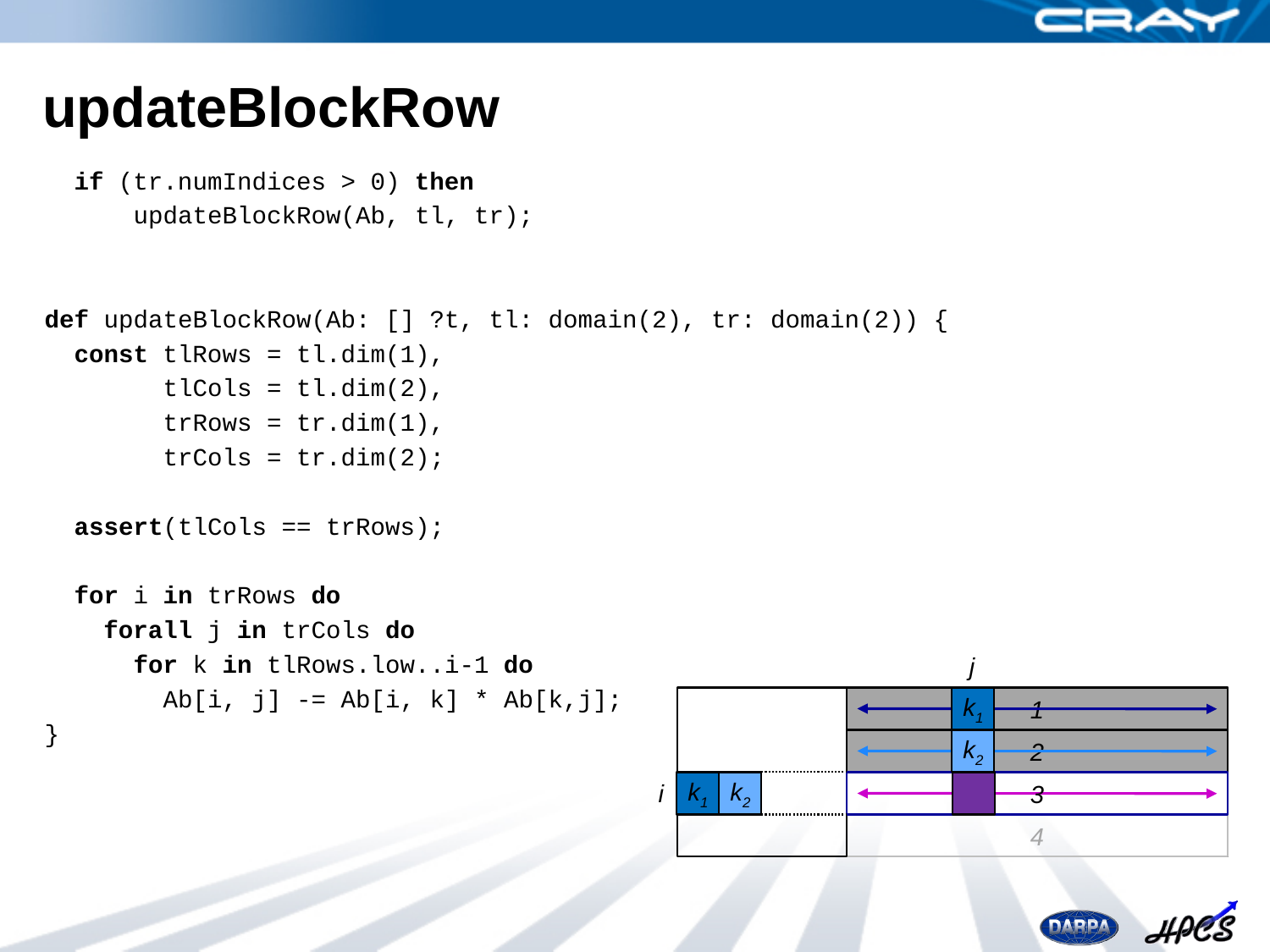

# updateBlockRow
  if (tr.numIndices > 0) then
      updateBlockRow(Ab, tl, tr);

def updateBlockRow(Ab: [] ?t, tl: domain(2), tr: domain(2)) {
  const tlRows = tl.dim(1),
        tlCols = tl.dim(2),
        trRows = tr.dim(1),
        trCols = tr.dim(2);

  assert(tlCols == trRows);

  for i in trRows do
    forall j in trCols do
      for k in tlRows.low..i-1 do
        Ab[i, j] -= Ab[i, k] * Ab[k,j];
}
j

1
k1
2
k2
i
k1
k2
3

4